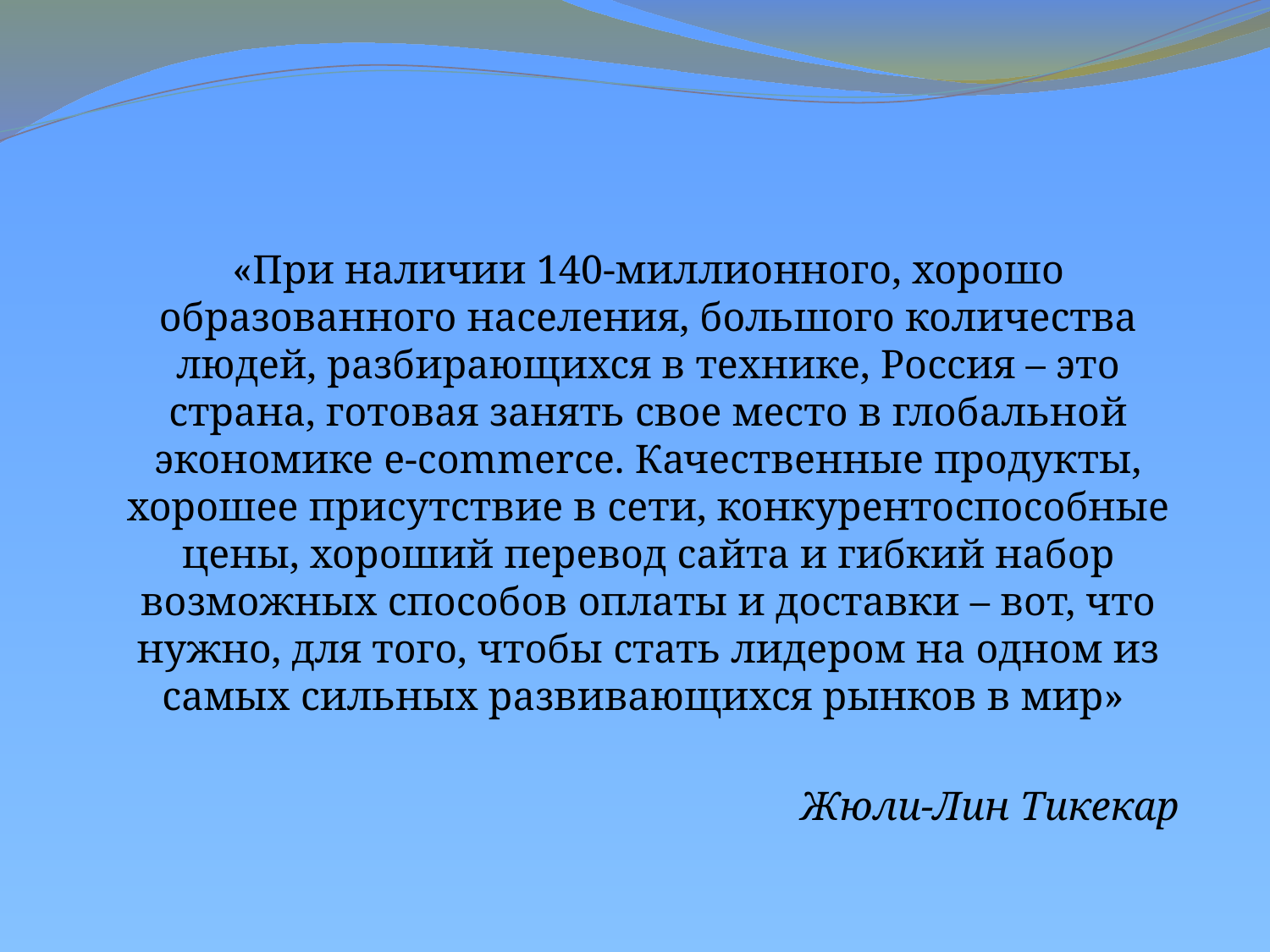

«При наличии 140-миллионного, хорошо образованного населения, большого количества людей, разбирающихся в технике, Россия – это страна, готовая занять свое место в глобальной экономике e-commerce. Качественные продукты, хорошее присутствие в сети, конкурентоспособные цены, хороший перевод сайта и гибкий набор возможных способов оплаты и доставки – вот, что нужно, для того, чтобы стать лидером на одном из самых сильных развивающихся рынков в мир»

Жюли-Лин Тикекар